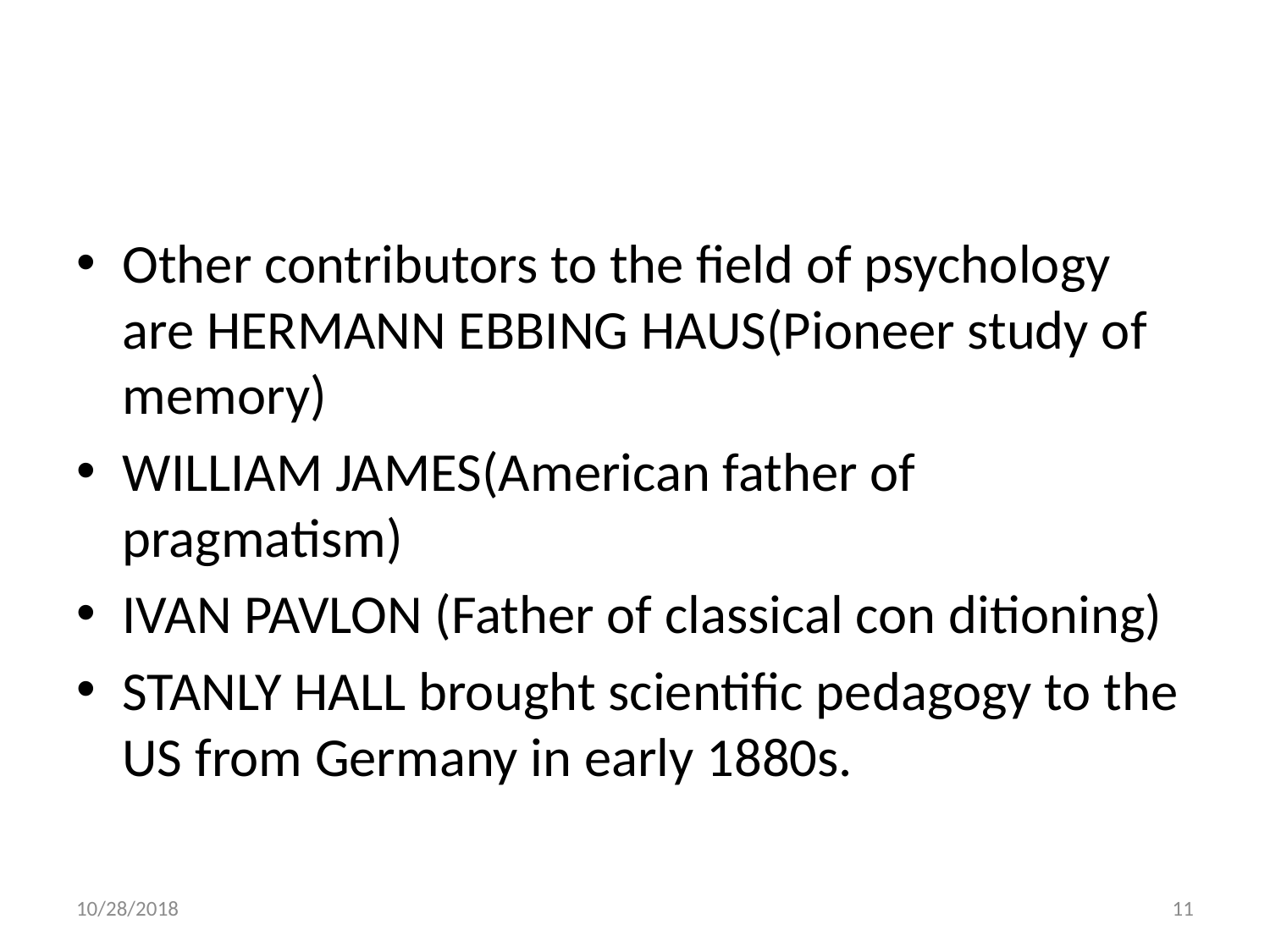

#
Other contributors to the field of psychology are HERMANN EBBING HAUS(Pioneer study of memory)
WILLIAM JAMES(American father of pragmatism)
IVAN PAVLON (Father of classical con ditioning)
STANLY HALL brought scientific pedagogy to the US from Germany in early 1880s.

10/28/2018
11